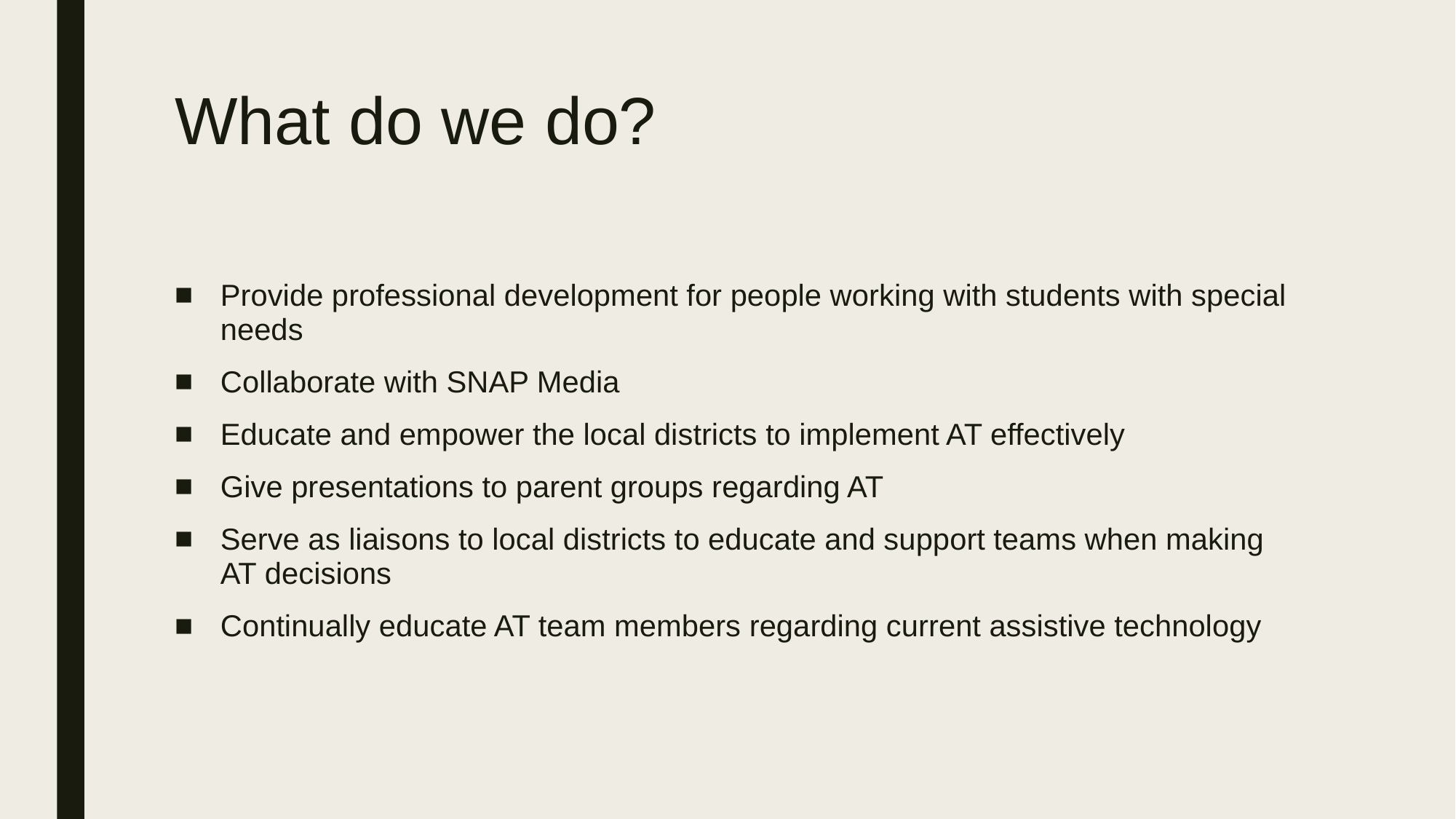

# What do we do?
Provide professional development for people working with students with special needs
Collaborate with SNAP Media
Educate and empower the local districts to implement AT effectively
Give presentations to parent groups regarding AT
Serve as liaisons to local districts to educate and support teams when making AT decisions
Continually educate AT team members regarding current assistive technology